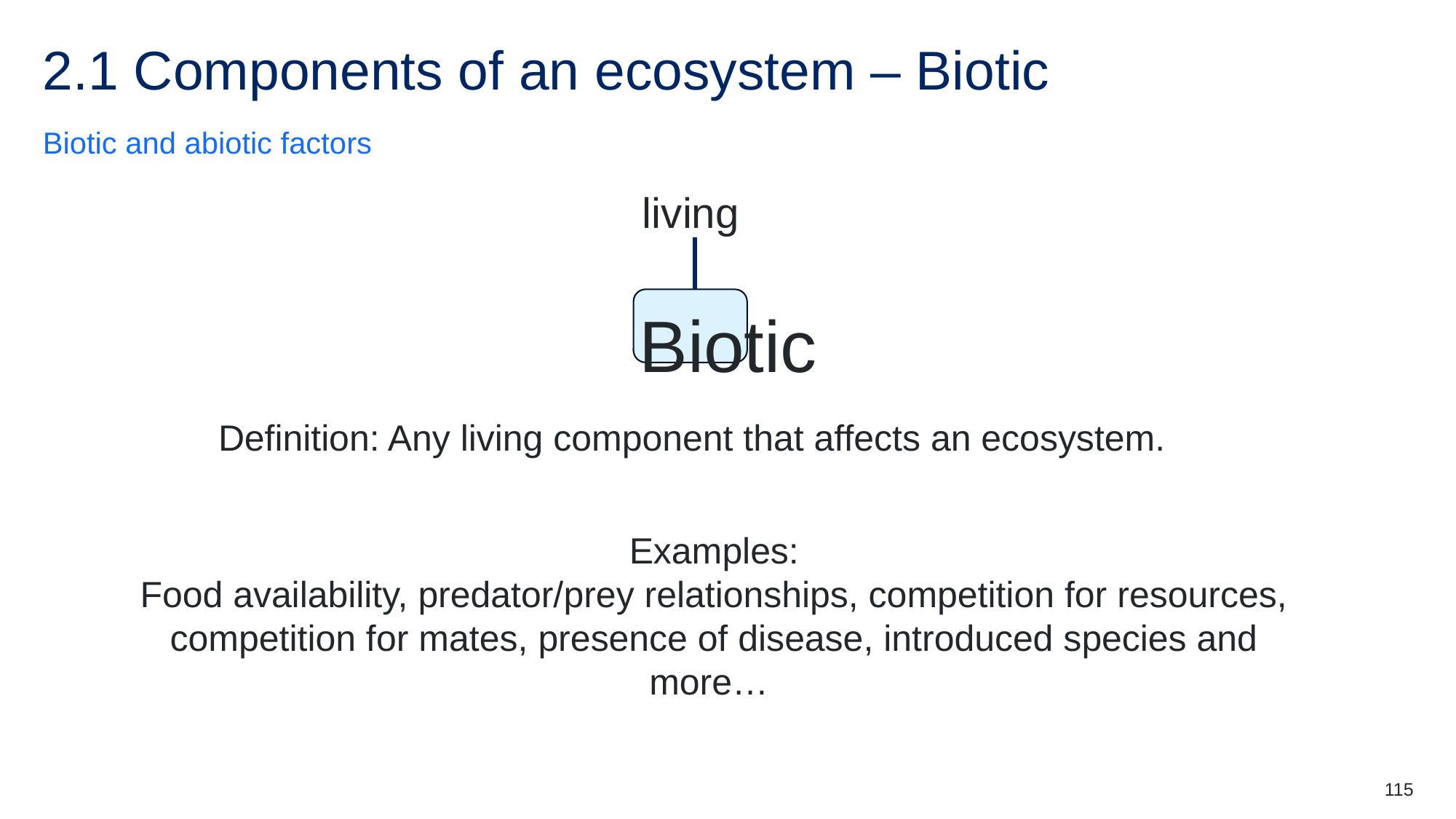

# 2.1 Components of an ecosystem – Biotic
Biotic and abiotic factors
living
Biotic

Definition: Any living component that affects an ecosystem.
Examples:
Food availability, predator/prey relationships, competition for resources, competition for mates, presence of disease, introduced species and more…
115